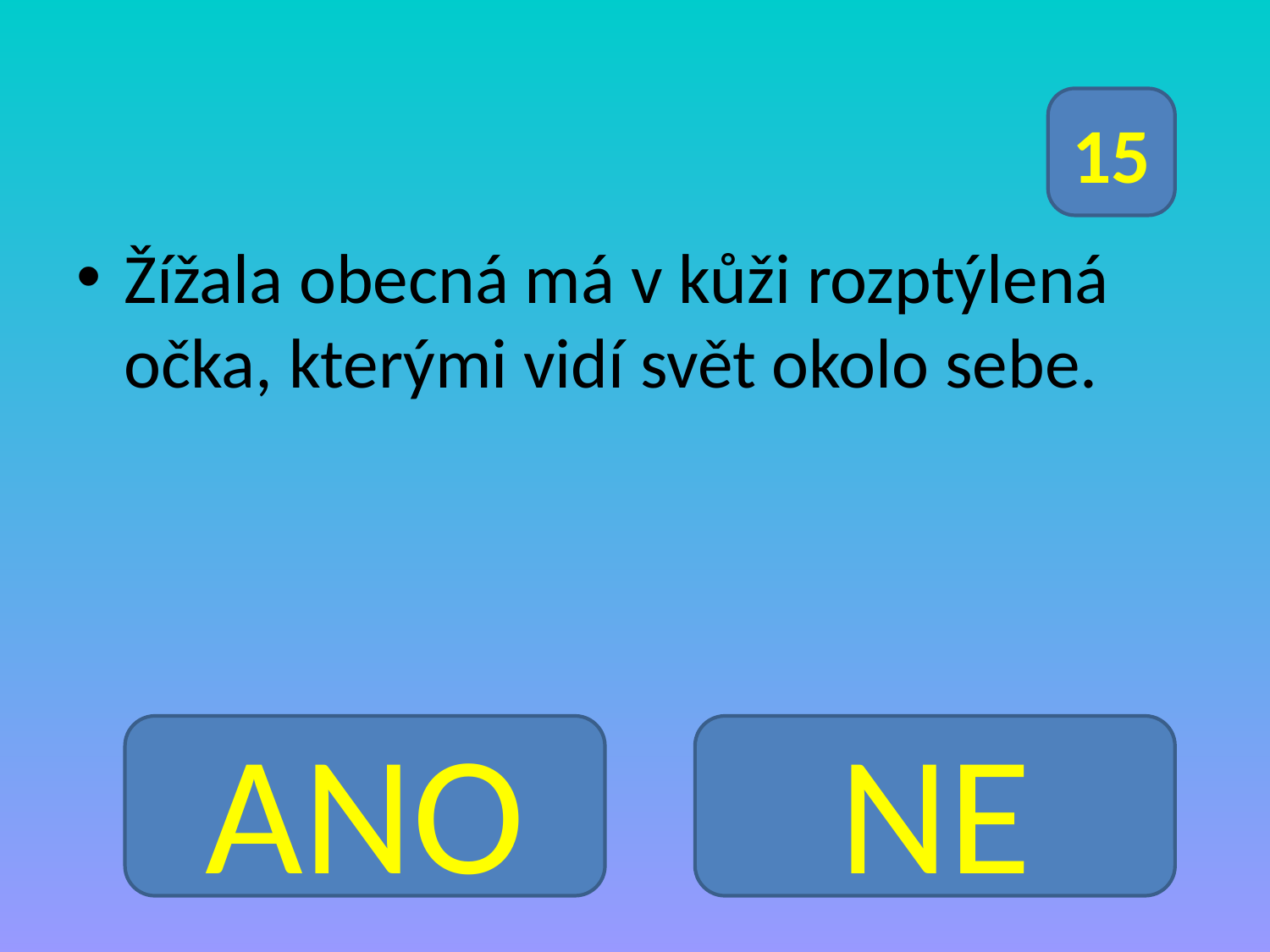

Žížala obecná má v kůži rozptýlená očka, kterými vidí svět okolo sebe.
15
ANO
NE